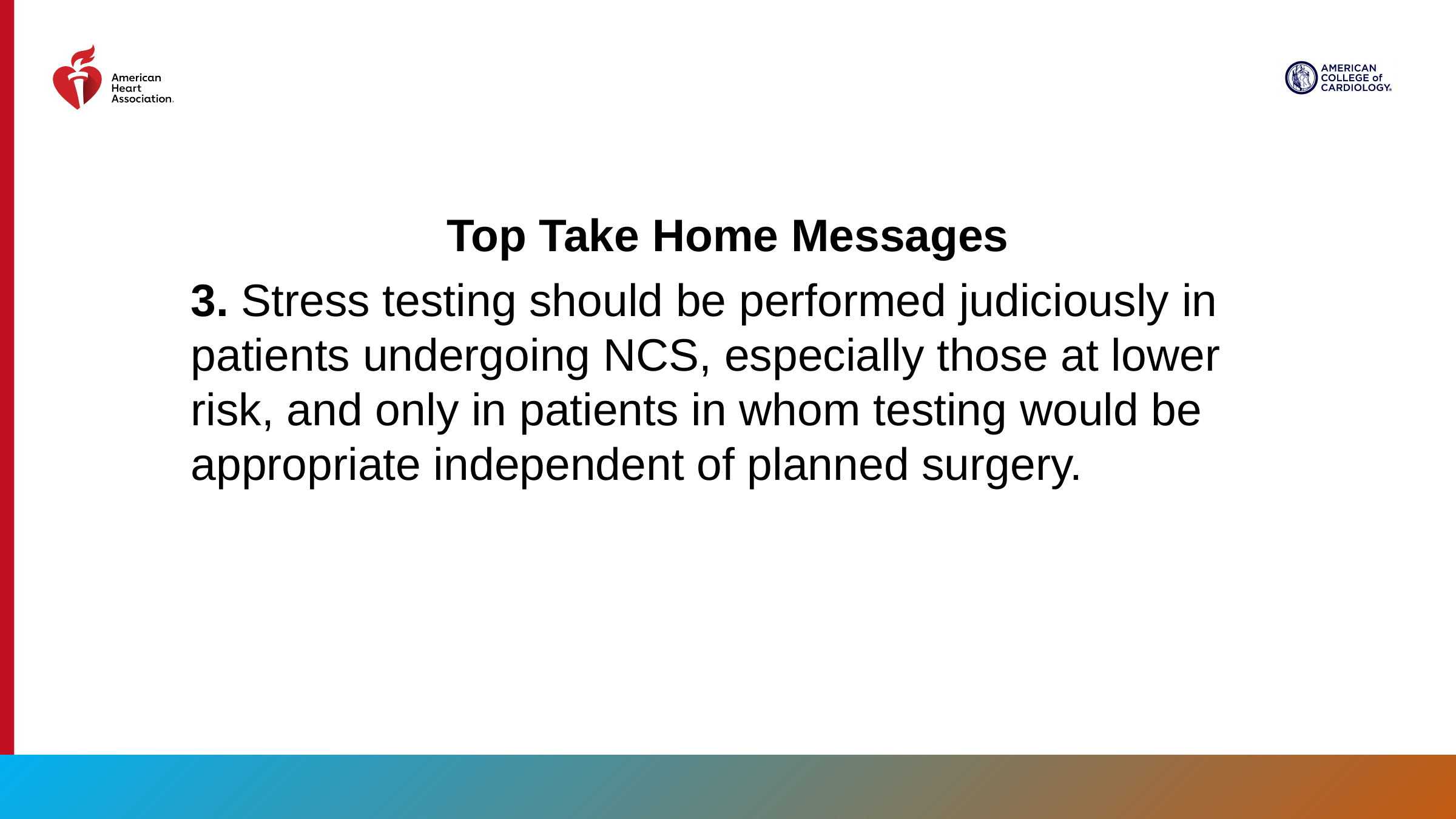

Top Take Home Messages
3. Stress testing should be performed judiciously in patients undergoing NCS, especially those at lower risk, and only in patients in whom testing would be appropriate independent of planned surgery.
7